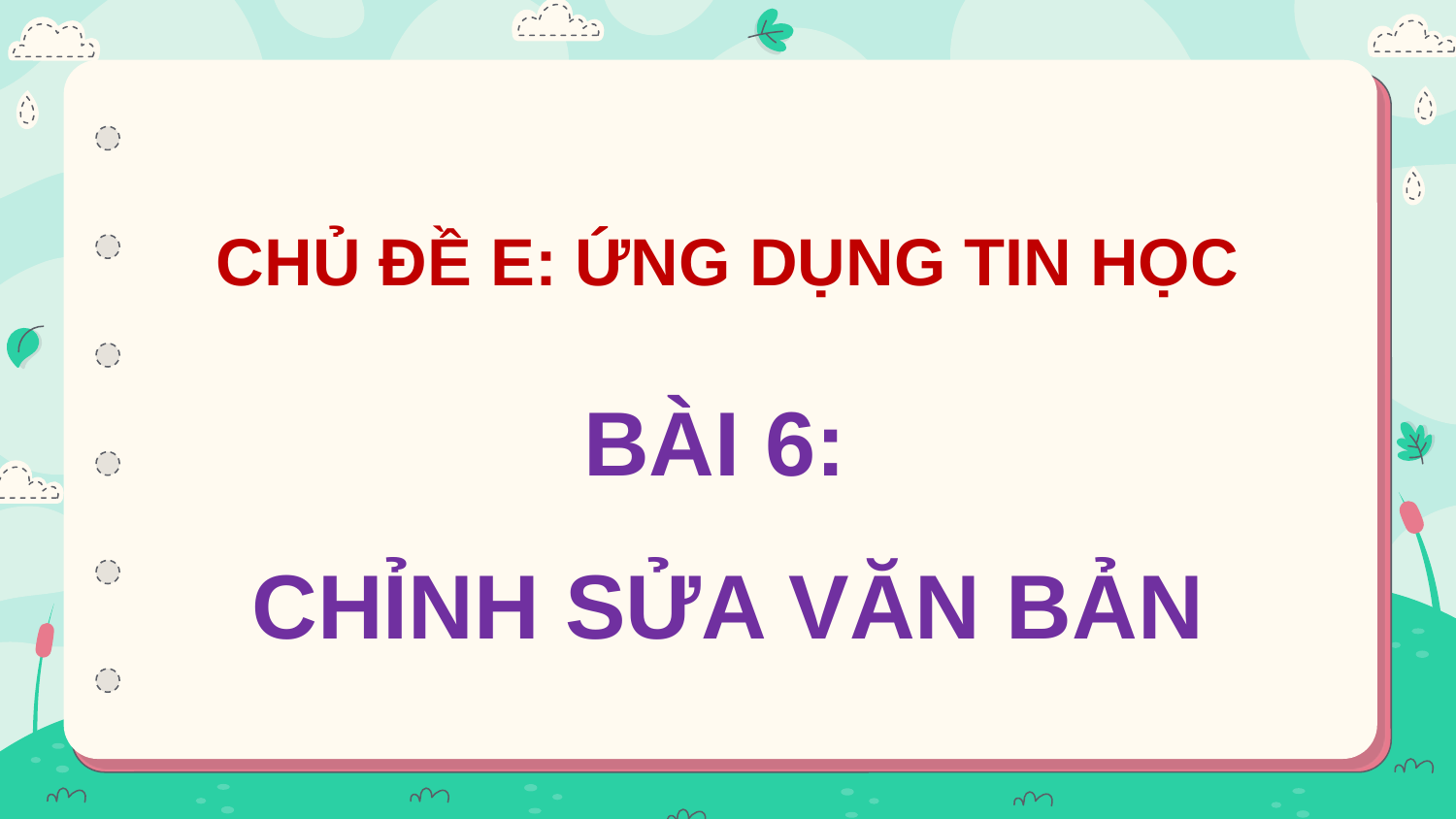

CHỦ ĐỀ E: ỨNG DỤNG TIN HỌC
BÀI 6:
CHỈNH SỬA VĂN BẢN